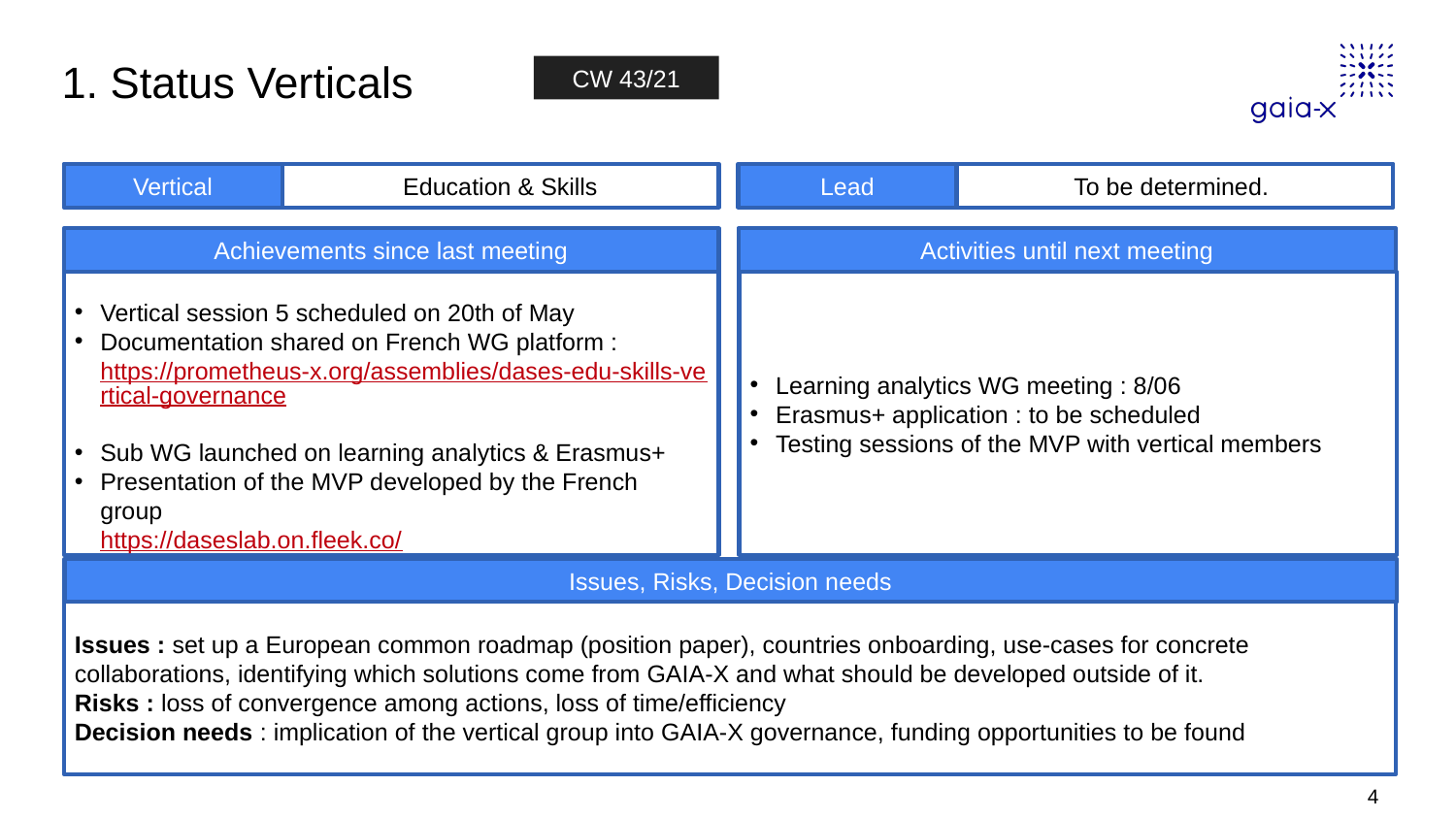

# 1. Status Verticals
CW 43/21
Education & Skills
To be determined.
Vertical
Lead
Achievements since last meeting
Activities until next meeting
Vertical session 5 scheduled on 20th of May
Documentation shared on French WG platform : https://prometheus-x.org/assemblies/dases-edu-skills-vertical-governance
Sub WG launched on learning analytics & Erasmus+
Presentation of the MVP developed by the French group
https://daseslab.on.fleek.co/
Learning analytics WG meeting : 8/06
Erasmus+ application : to be scheduled
Testing sessions of the MVP with vertical members
Issues, Risks, Decision needs
Issues : set up a European common roadmap (position paper), countries onboarding, use-cases for concrete collaborations, identifying which solutions come from GAIA-X and what should be developed outside of it.
Risks : loss of convergence among actions, loss of time/efficiency
Decision needs : implication of the vertical group into GAIA-X governance, funding opportunities to be found
4